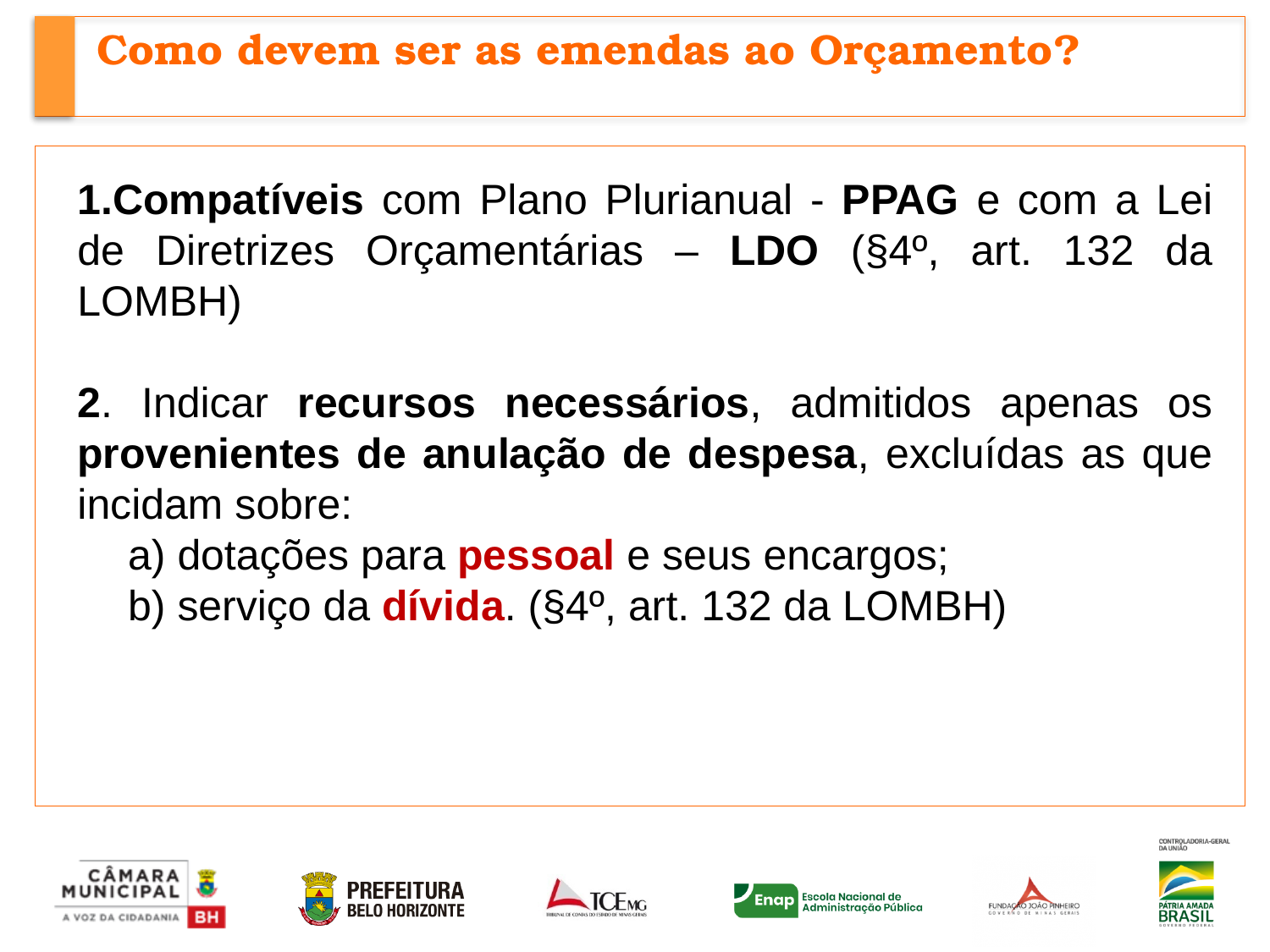

Como devem ser as emendas ao Orçamento?

Compatíveis com Plano Plurianual - PPAG e com a Lei de Diretrizes Orçamentárias – LDO (§4º, art. 132 da LOMBH)

2. Indicar recursos necessários, admitidos apenas os provenientes de anulação de despesa, excluídas as que incidam sobre:
a) dotações para pessoal e seus encargos;
b) serviço da dívida. (§4º, art. 132 da LOMBH)